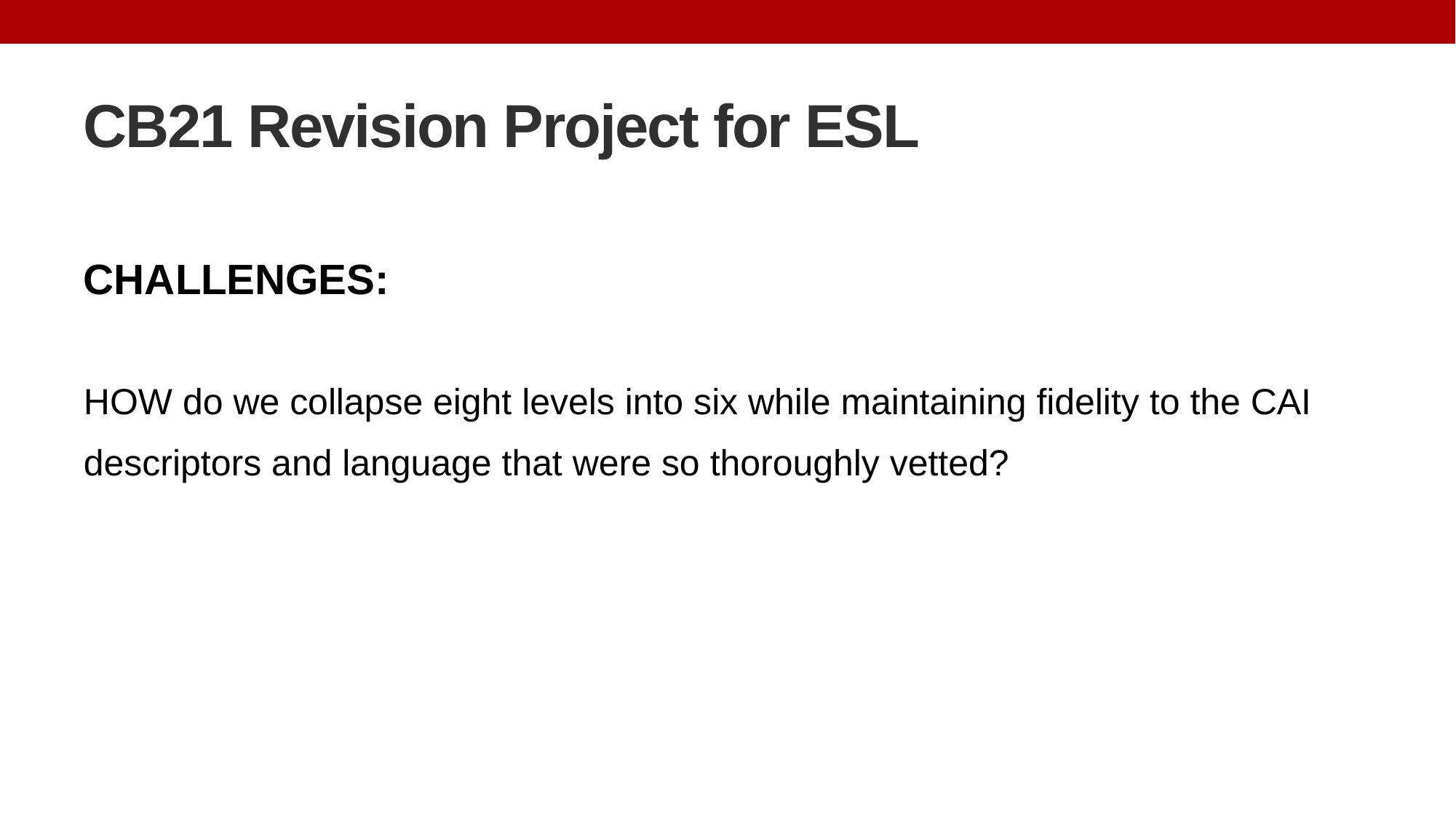

# CB21 Revision Project for ESL
CHALLENGES:

HOW do we collapse eight levels into six while maintaining fidelity to the CAI descriptors and language that were so thoroughly vetted?